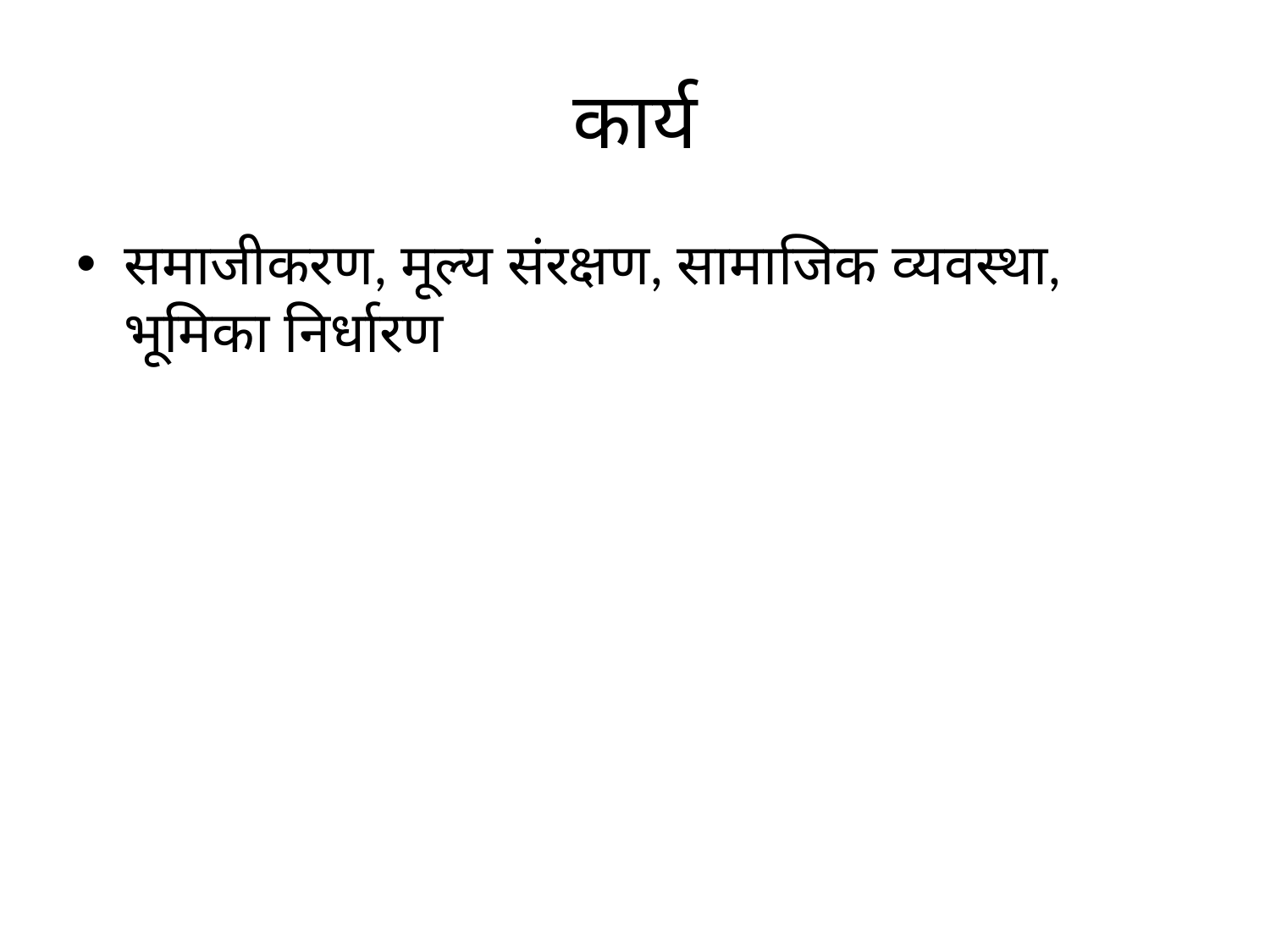

# कार्य
समाजीकरण, मूल्य संरक्षण, सामाजिक व्यवस्था, भूमिका निर्धारण